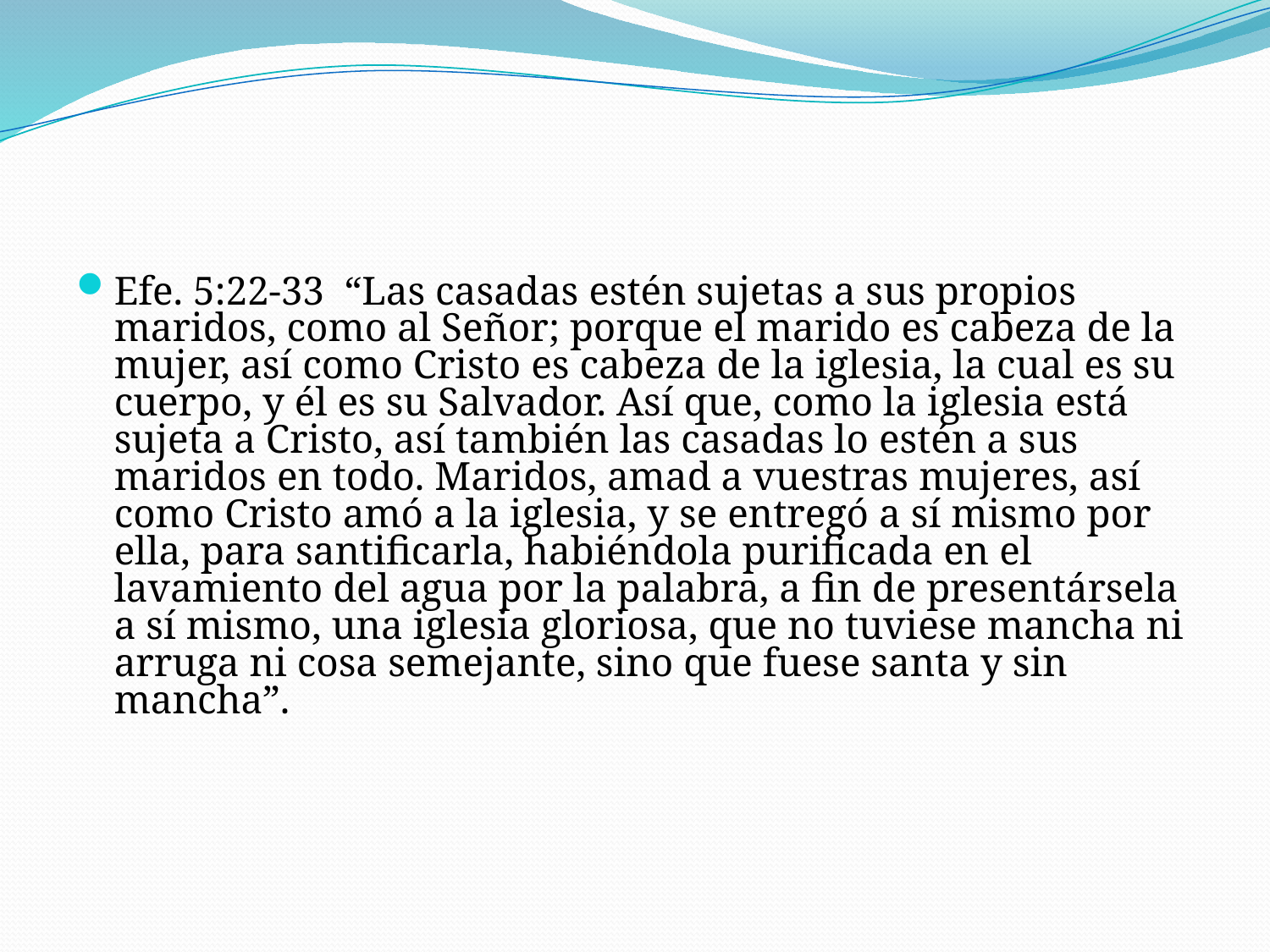

#
Efe. 5:22-33  “Las casadas estén sujetas a sus propios maridos, como al Señor; porque el marido es cabeza de la mujer, así como Cristo es cabeza de la iglesia, la cual es su cuerpo, y él es su Salvador. Así que, como la iglesia está sujeta a Cristo, así también las casadas lo estén a sus maridos en todo. Maridos, amad a vuestras mujeres, así como Cristo amó a la iglesia, y se entregó a sí mismo por ella, para santificarla, habiéndola purificada en el lavamiento del agua por la palabra, a fin de presentársela a sí mismo, una iglesia gloriosa, que no tuviese mancha ni arruga ni cosa semejante, sino que fuese santa y sin mancha”.